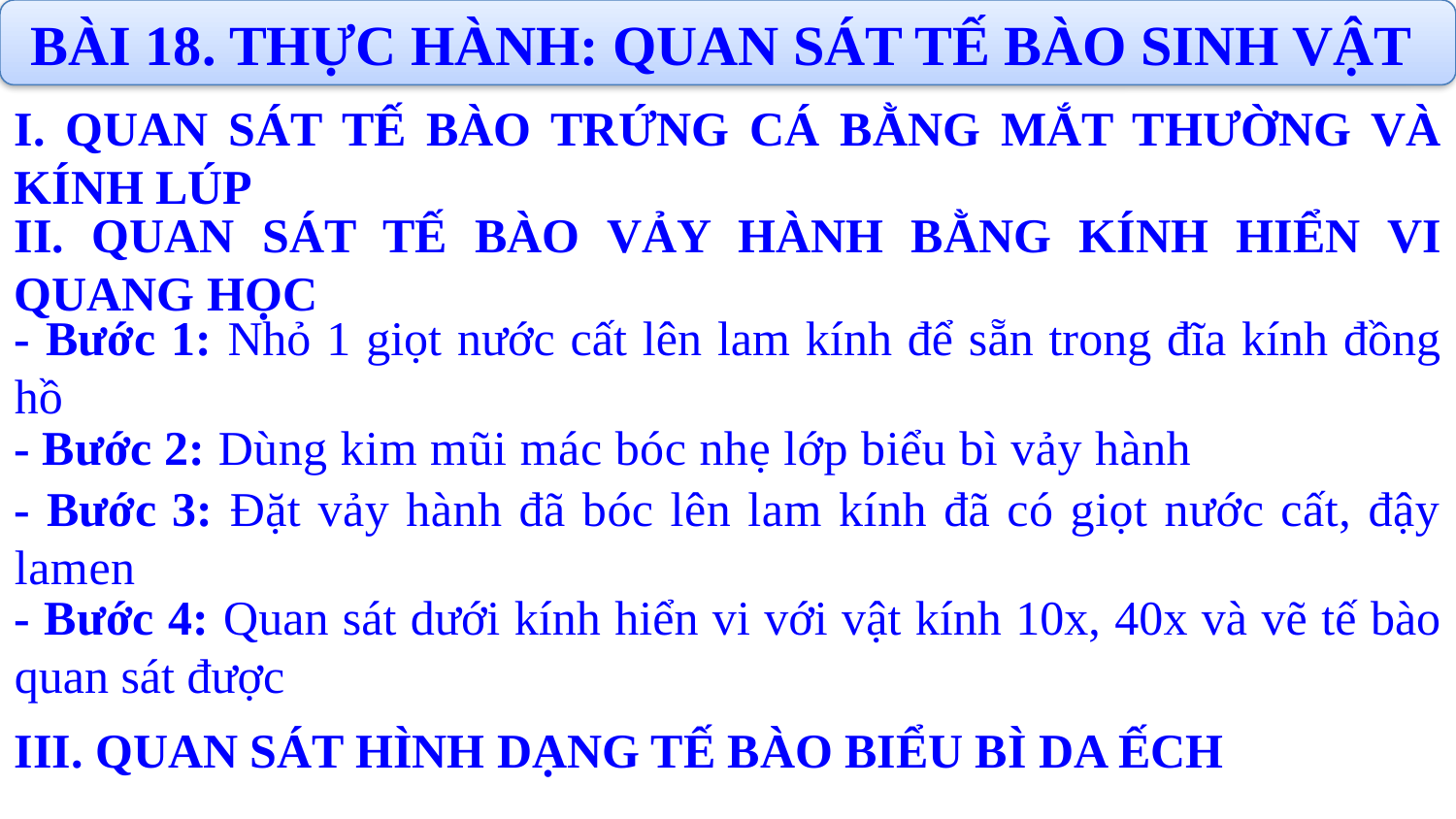

BÀI 18. THỰC HÀNH: QUAN SÁT TẾ BÀO SINH VẬT
I. QUAN SÁT TẾ BÀO TRỨNG CÁ BẰNG MẮT THƯỜNG VÀ KÍNH LÚP
II. QUAN SÁT TẾ BÀO VẢY HÀNH BẰNG KÍNH HIỂN VI QUANG HỌC
- Bước 1: Nhỏ 1 giọt nước cất lên lam kính để sẵn trong đĩa kính đồng hồ
- Bước 2: Dùng kim mũi mác bóc nhẹ lớp biểu bì vảy hành
- Bước 3: Đặt vảy hành đã bóc lên lam kính đã có giọt nước cất, đậy lamen
- Bước 4: Quan sát dưới kính hiển vi với vật kính 10x, 40x và vẽ tế bào quan sát được
III. QUAN SÁT HÌNH DẠNG TẾ BÀO BIỂU BÌ DA ẾCH